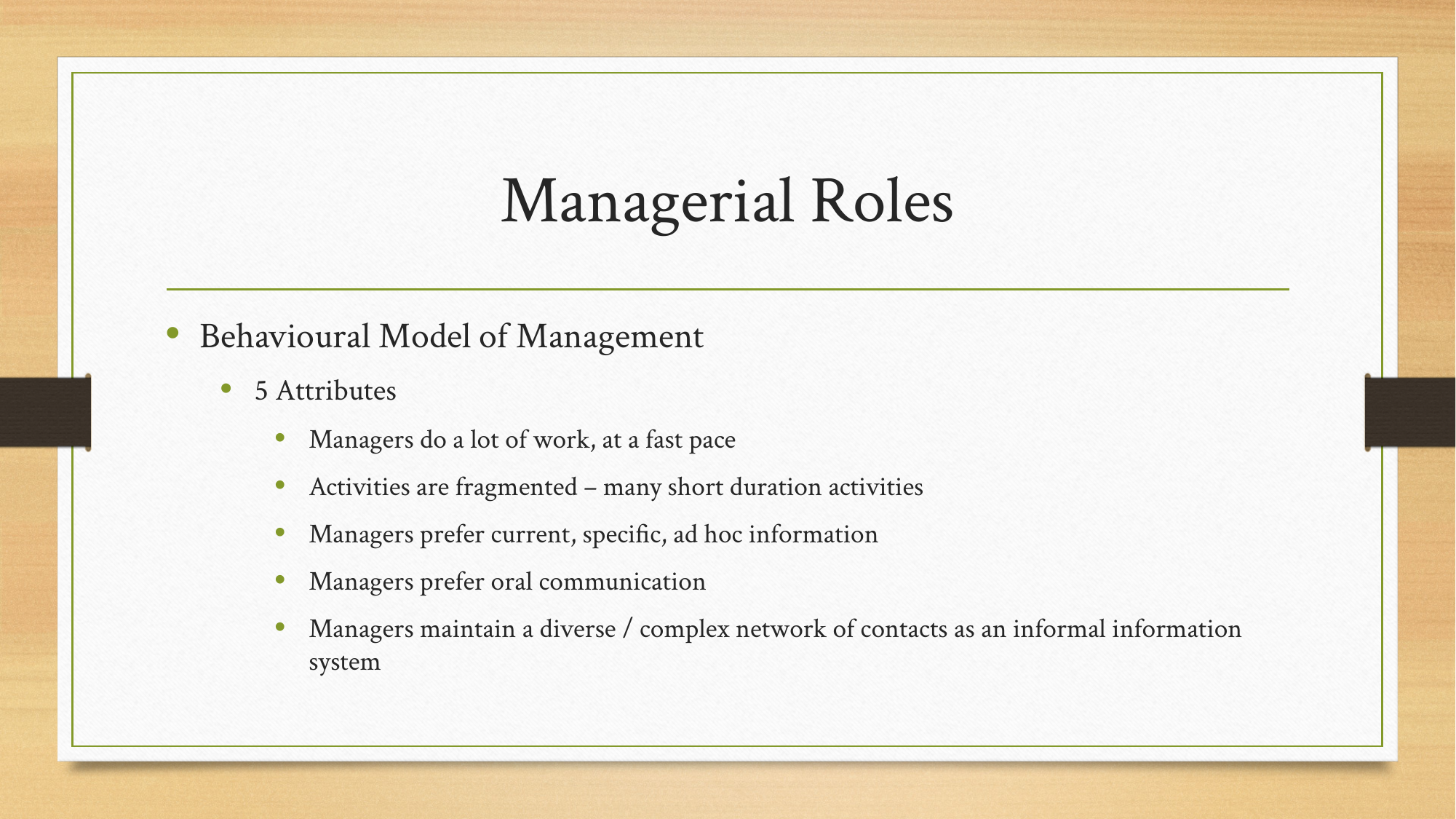

# Managerial Roles
Behavioural Model of Management
5 Attributes
Managers do a lot of work, at a fast pace
Activities are fragmented – many short duration activities
Managers prefer current, specific, ad hoc information
Managers prefer oral communication
Managers maintain a diverse / complex network of contacts as an informal information system